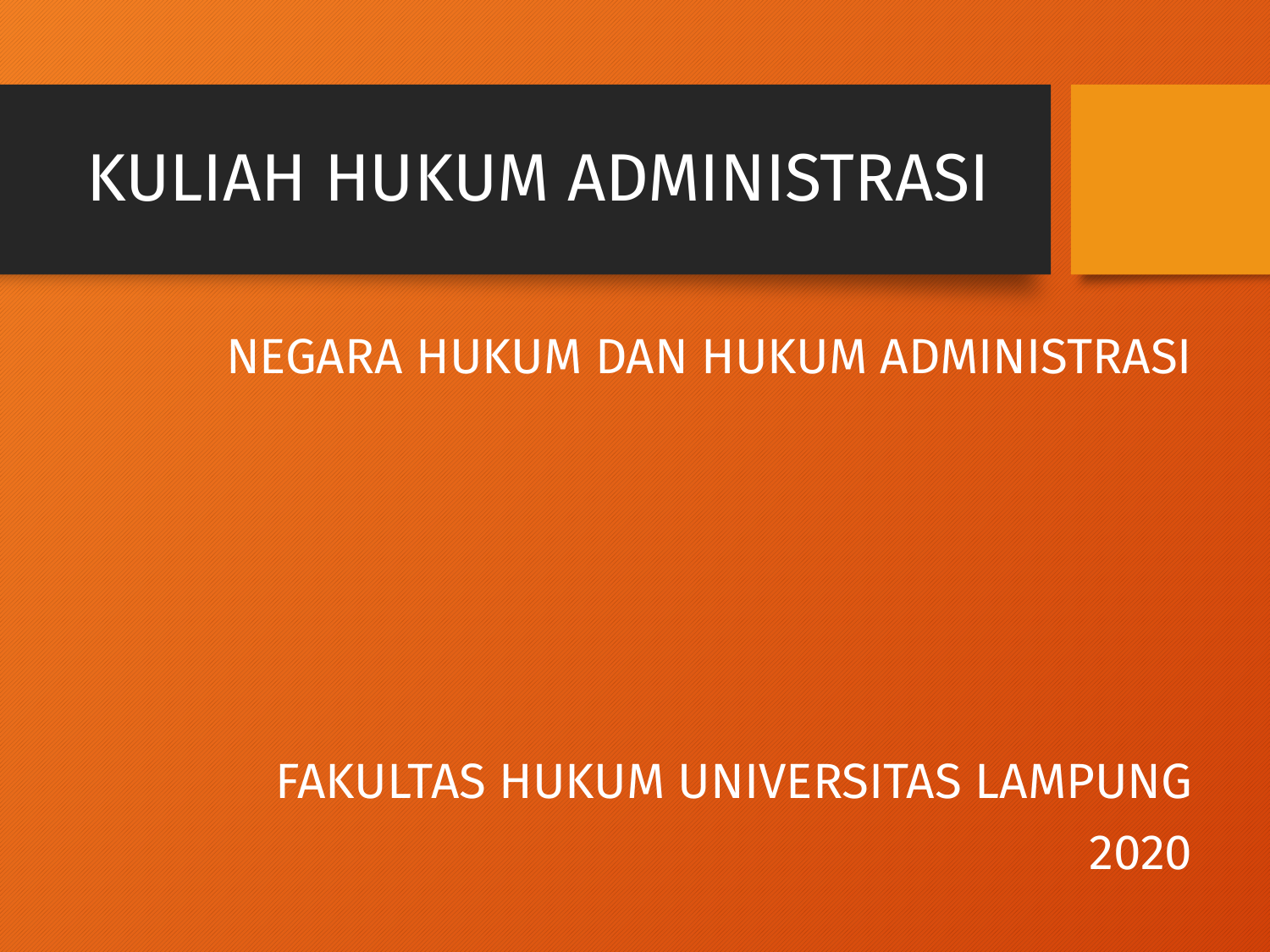

# KULIAH HUKUM ADMINISTRASI
NEGARA HUKUM DAN HUKUM ADMINISTRASI

FAKULTAS HUKUM UNIVERSITAS LAMPUNG
2020